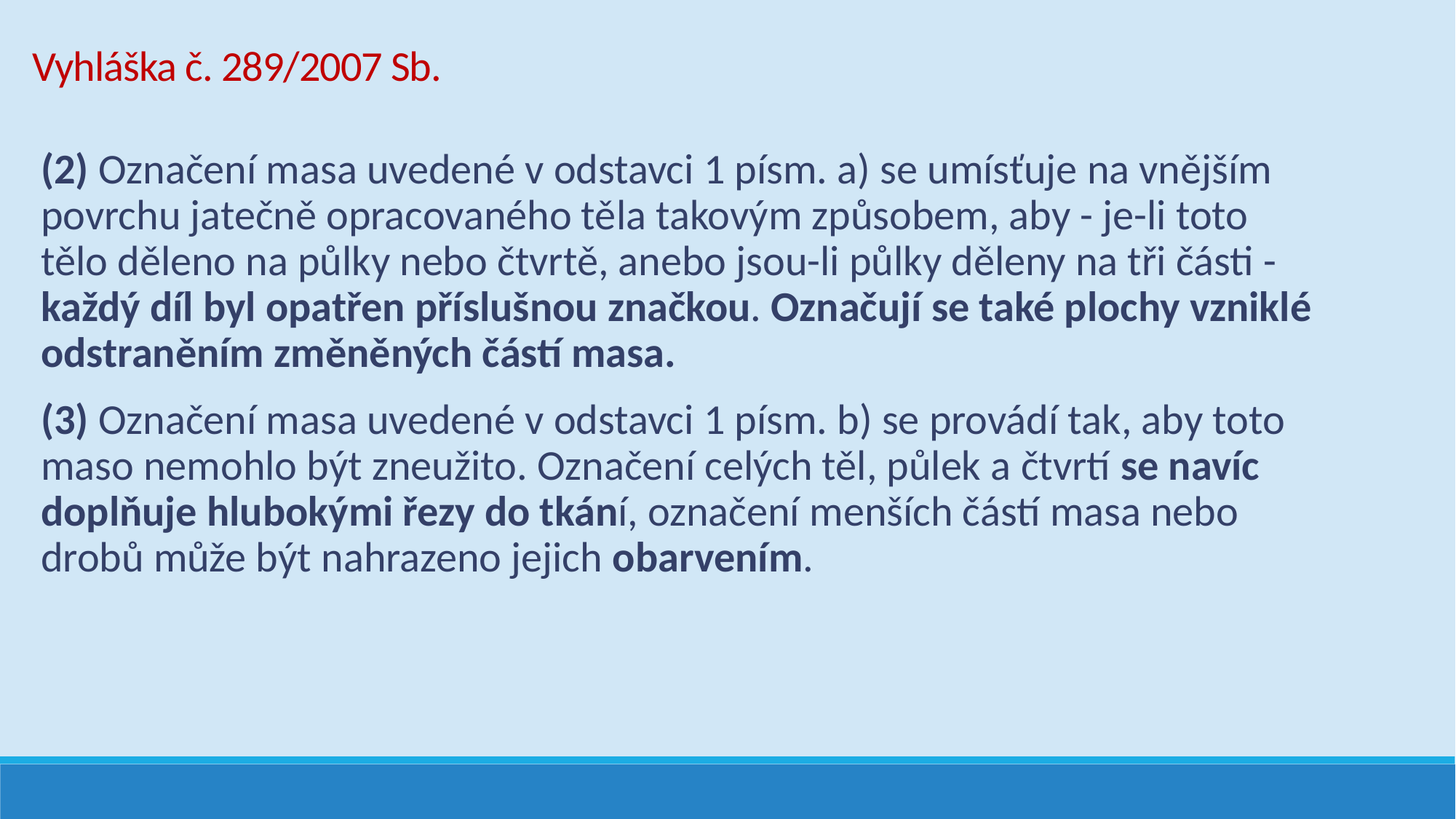

Vyhláška č. 289/2007 Sb.
(2) Označení masa uvedené v odstavci 1 písm. a) se umísťuje na vnějším povrchu jatečně opracovaného těla takovým způsobem, aby - je-li toto tělo děleno na půlky nebo čtvrtě, anebo jsou-li půlky děleny na tři části -každý díl byl opatřen příslušnou značkou. Označují se také plochy vzniklé odstraněním změněných částí masa.
(3) Označení masa uvedené v odstavci 1 písm. b) se provádí tak, aby toto maso nemohlo být zneužito. Označení celých těl, půlek a čtvrtí se navíc doplňuje hlubokými řezy do tkání, označení menších částí masa nebo drobů může být nahrazeno jejich obarvením.